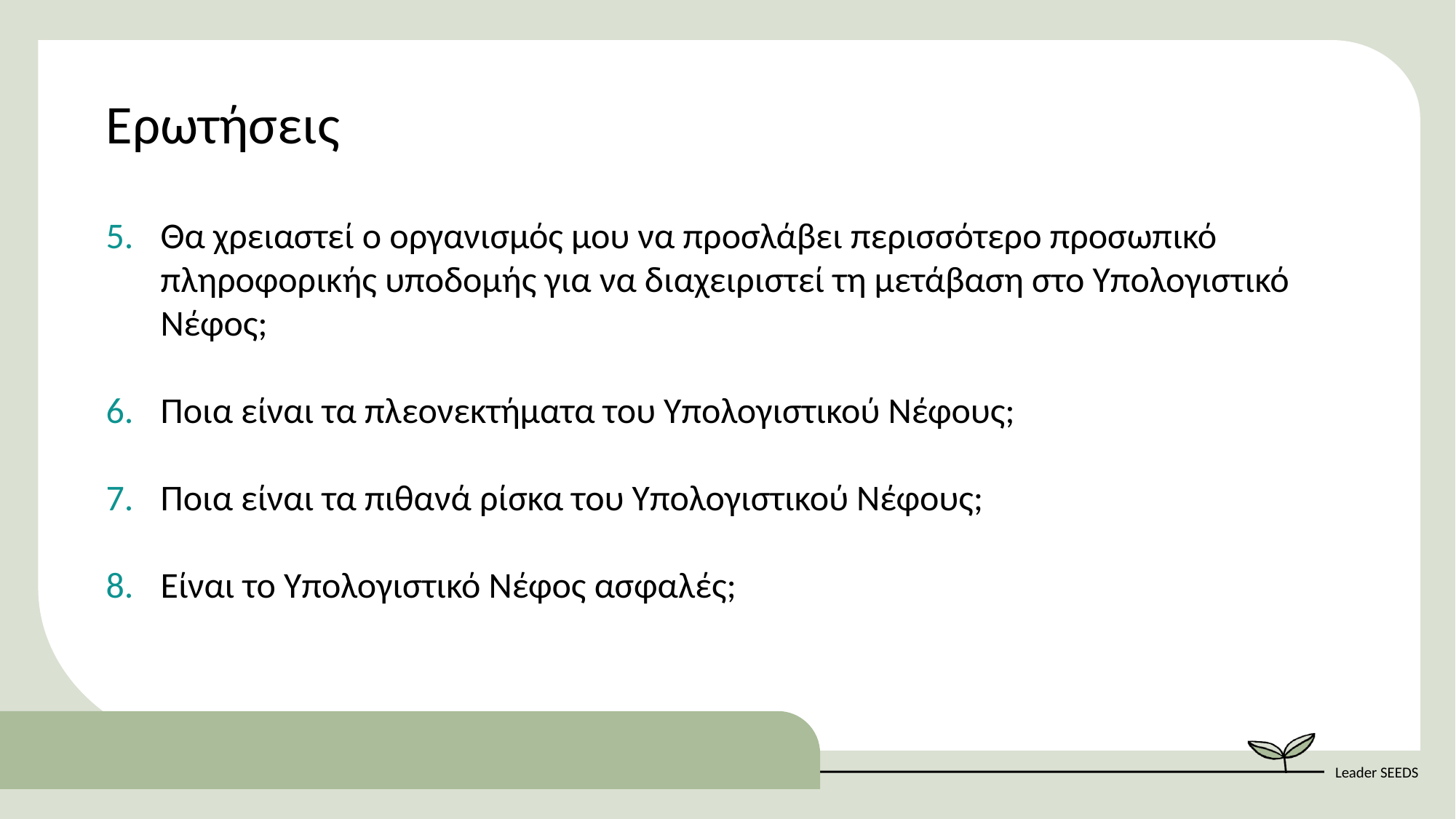

Ερωτήσεις
Θα χρειαστεί ο οργανισμός μου να προσλάβει περισσότερο προσωπικό πληροφορικής υποδομής για να διαχειριστεί τη μετάβαση στο Υπολογιστικό Νέφος;

Ποια είναι τα πλεονεκτήματα του Υπολογιστικού Νέφους;

Ποια είναι τα πιθανά ρίσκα του Υπολογιστικού Νέφους;

Είναι το Υπολογιστικό Νέφος ασφαλές;